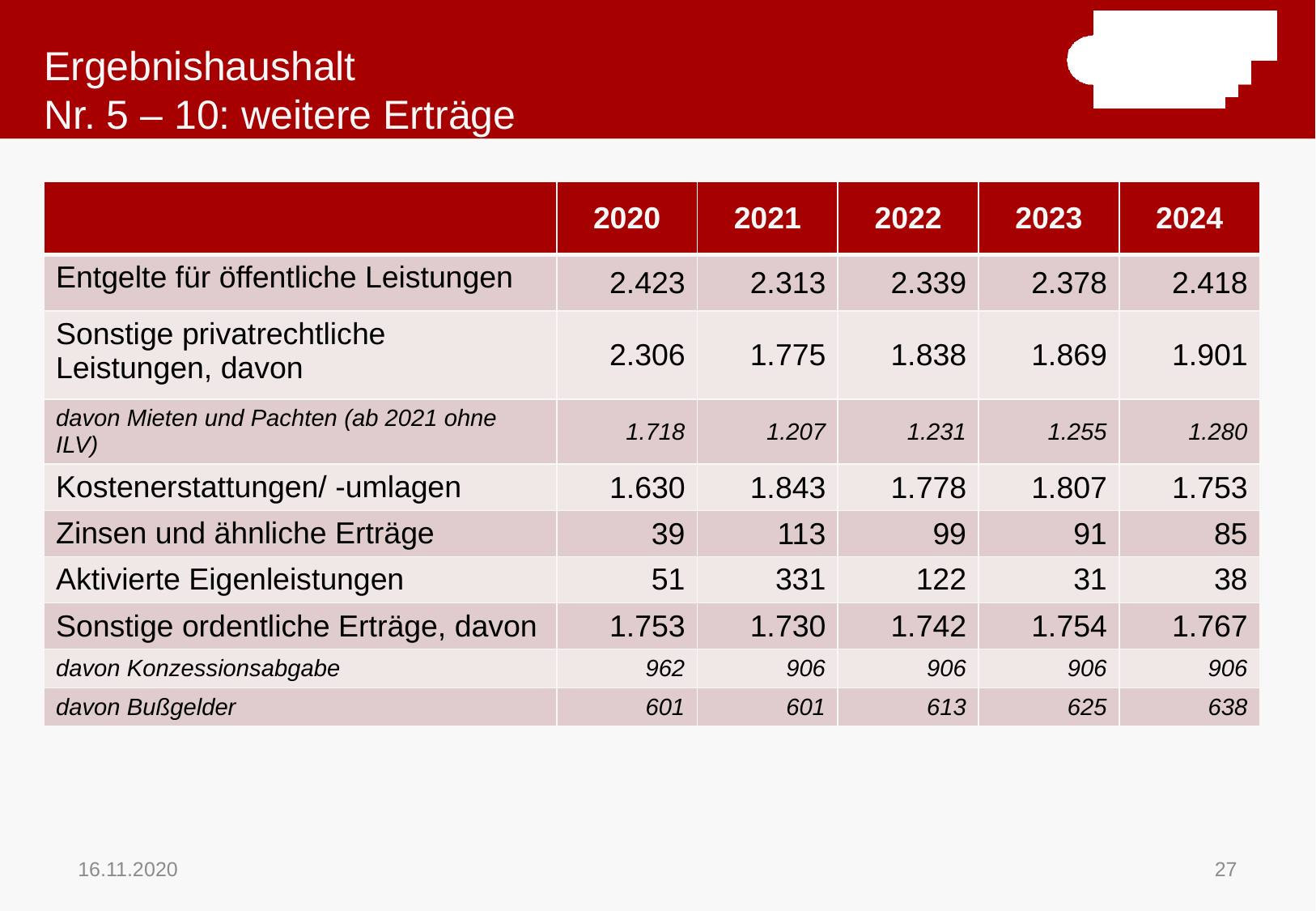

# Ergebnishaushalt Nr. 5 – 10: weitere Erträge
|  | 2020 | 2021 | 2022 | 2023 | 2024 |
| --- | --- | --- | --- | --- | --- |
| Entgelte für öffentliche Leistungen | 2.423 | 2.313 | 2.339 | 2.378 | 2.418 |
| Sonstige privatrechtliche Leistungen, davon | 2.306 | 1.775 | 1.838 | 1.869 | 1.901 |
| davon Mieten und Pachten (ab 2021 ohne ILV) | 1.718 | 1.207 | 1.231 | 1.255 | 1.280 |
| Kostenerstattungen/ -umlagen | 1.630 | 1.843 | 1.778 | 1.807 | 1.753 |
| Zinsen und ähnliche Erträge | 39 | 113 | 99 | 91 | 85 |
| Aktivierte Eigenleistungen | 51 | 331 | 122 | 31 | 38 |
| Sonstige ordentliche Erträge, davon | 1.753 | 1.730 | 1.742 | 1.754 | 1.767 |
| davon Konzessionsabgabe | 962 | 906 | 906 | 906 | 906 |
| davon Bußgelder | 601 | 601 | 613 | 625 | 638 |
16.11.2020

27